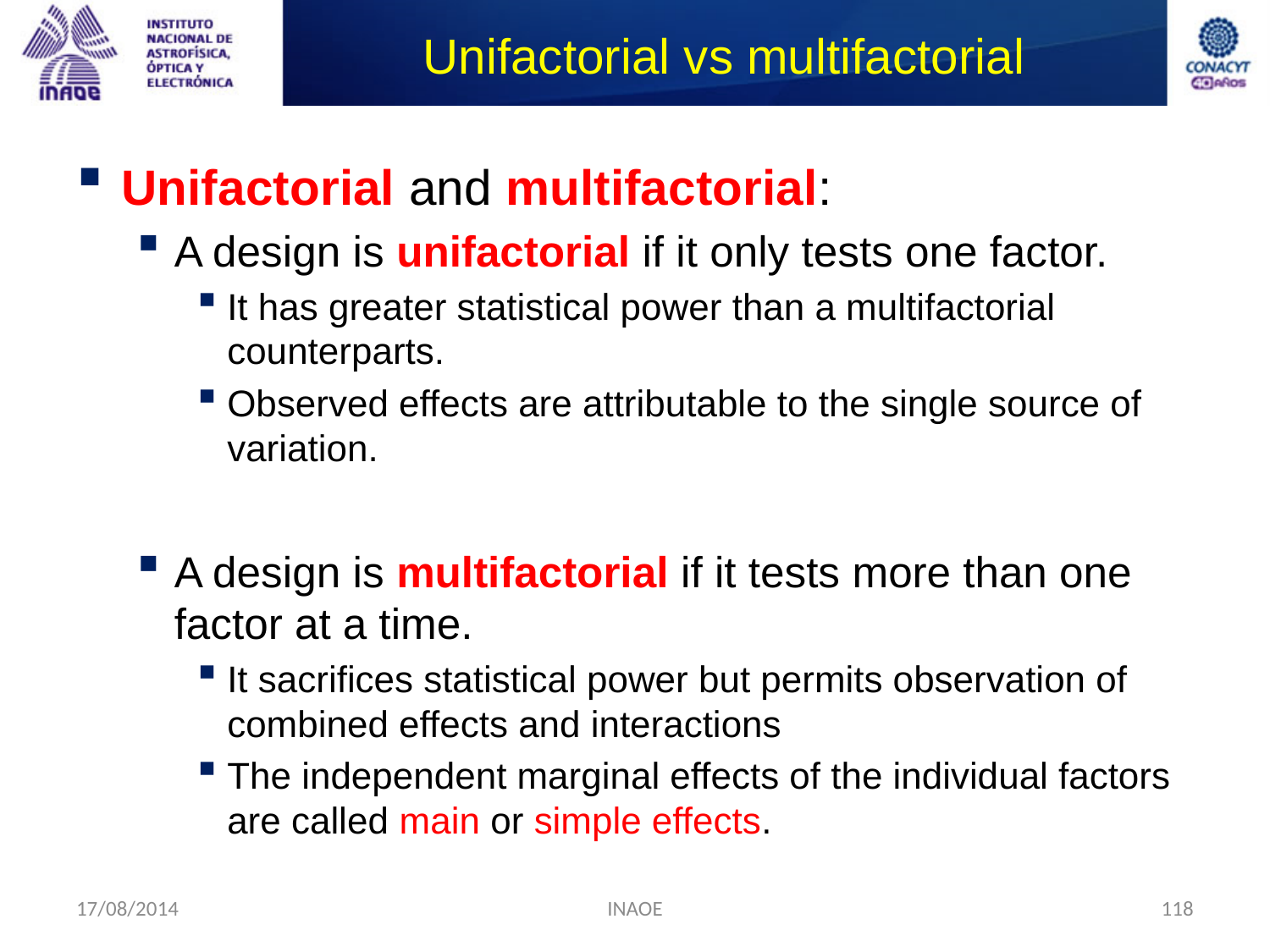

# Unifactorial vs multifactorial
Unifactorial and multifactorial:
A design is unifactorial if it only tests one factor.
It has greater statistical power than a multifactorial counterparts.
Observed effects are attributable to the single source of variation.

A design is multifactorial if it tests more than one factor at a time.
It sacrifices statistical power but permits observation of combined effects and interactions
The independent marginal effects of the individual factors are called main or simple effects.
17/08/2014
INAOE
118